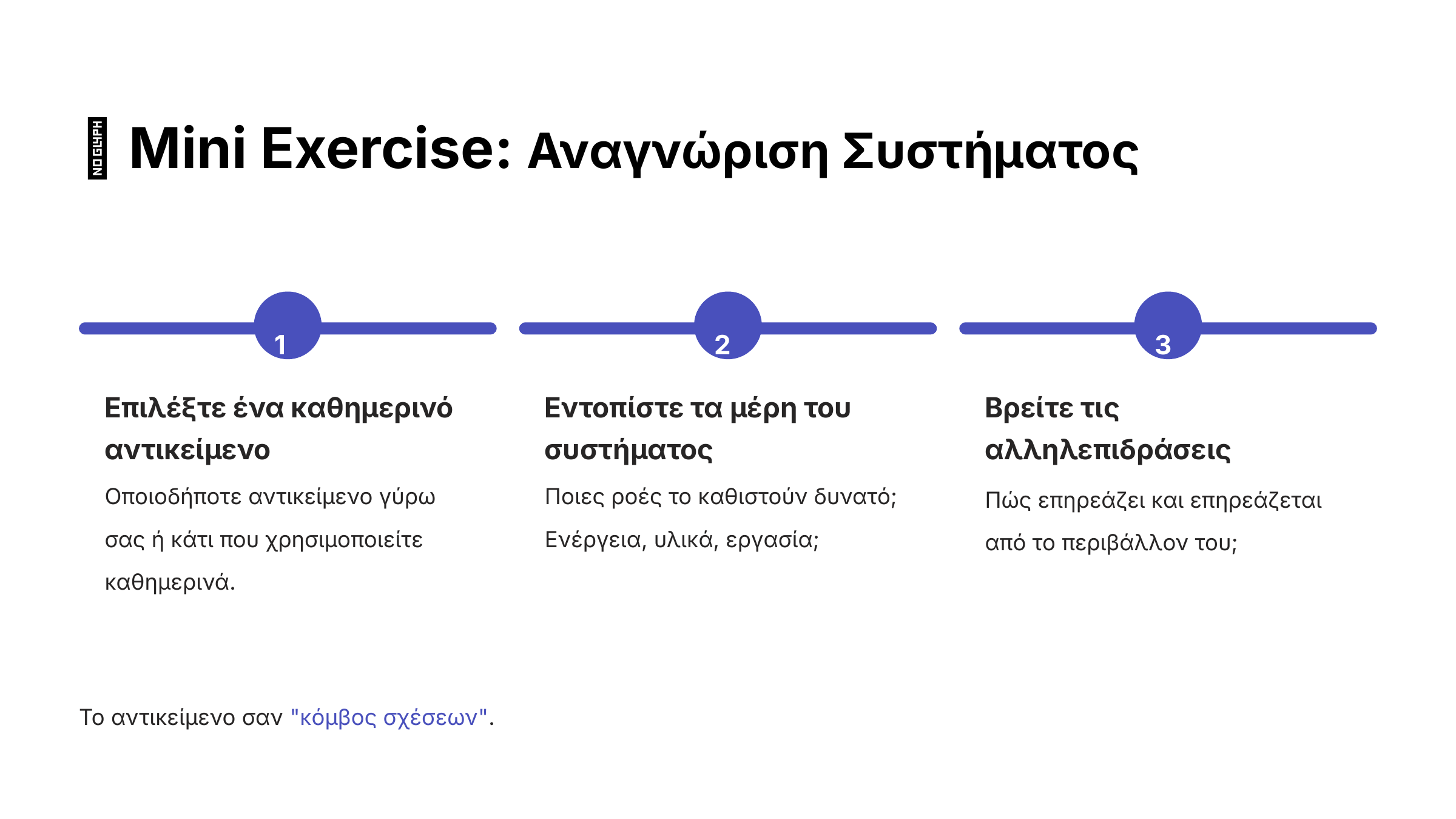

🧩 Mini Exercise: Αναγνώριση Συστήματος

1
2
3

Επιλέξτε ένα καθημερινό αντικείμενο
Εντοπίστε τα μέρη του συστήματος
Βρείτε τις αλληλεπιδράσεις
Οποιοδήποτε αντικείμενο γύρω σας ή κάτι που χρησιμοποιείτε καθημερινά.
Ποιες ροές το καθιστούν δυνατό; Ενέργεια, υλικά, εργασία;
Πώς επηρεάζει και επηρεάζεται από το περιβάλλον του;

Το αντικείμενο σαν "κόμβος σχέσεων".